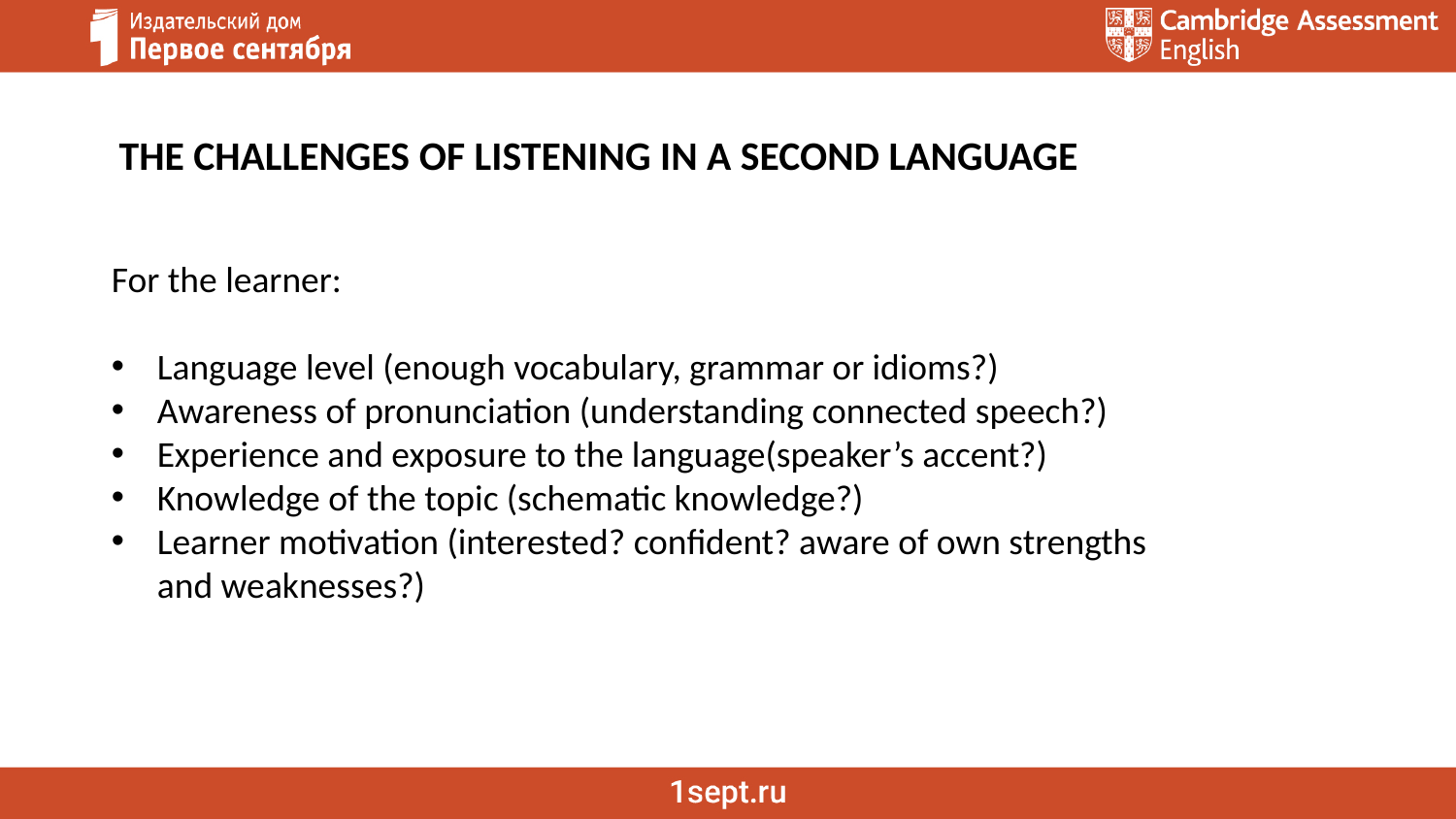

THE CHALLENGES OF LISTENING IN A SECOND LANGUAGE
For the learner:

Language level (enough vocabulary, grammar or idioms?)
Awareness of pronunciation (understanding connected speech?)
Experience and exposure to the language(speaker’s accent?)
Knowledge of the topic (schematic knowledge?)
Learner motivation (interested? confident? aware of own strengths and weaknesses?)